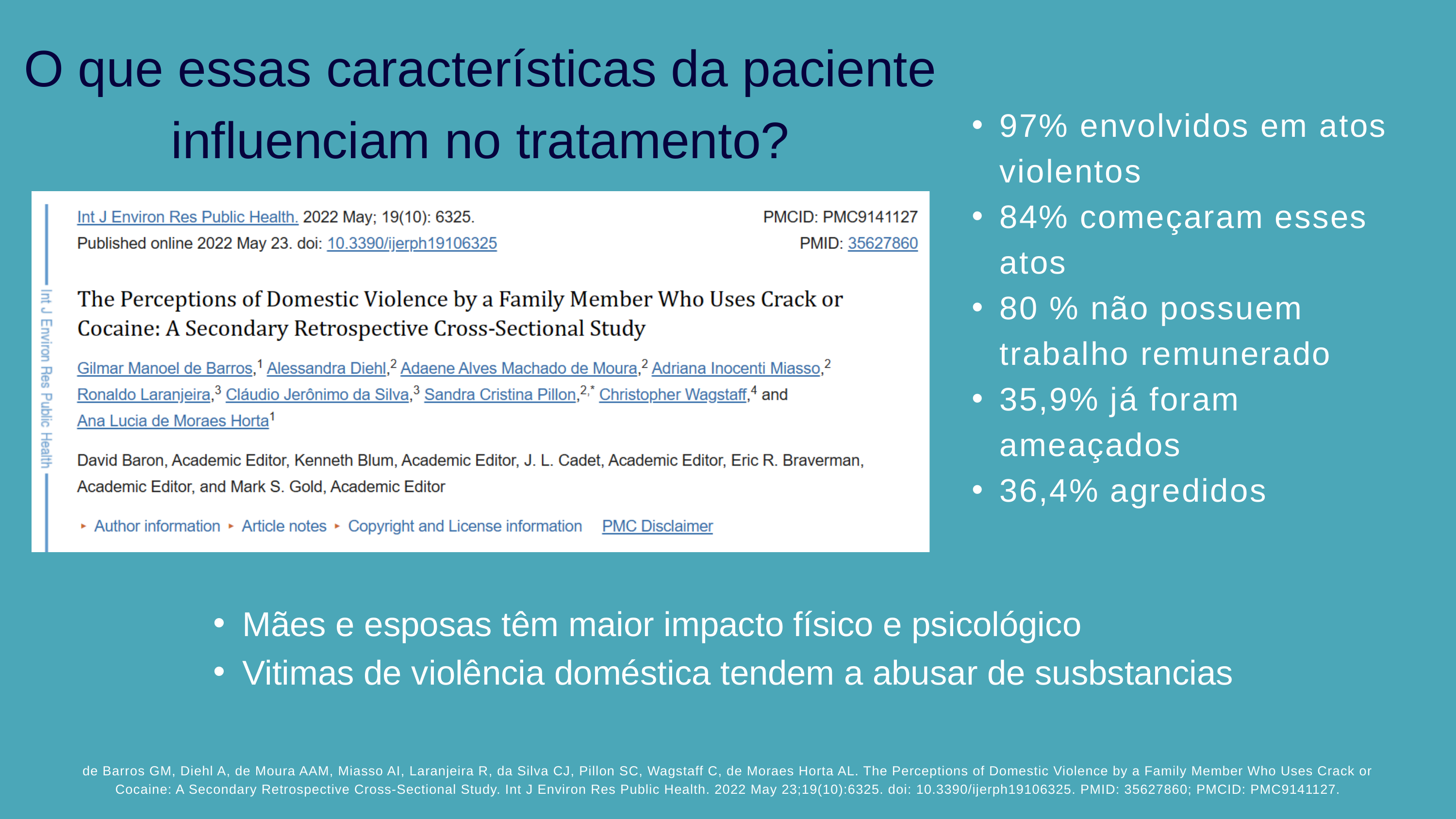

O que essas características da paciente influenciam no tratamento?
97% envolvidos em atos violentos
84% começaram esses atos
80 % não possuem trabalho remunerado
35,9% já foram ameaçados
36,4% agredidos

Mães e esposas têm maior impacto físico e psicológico
Vitimas de violência doméstica tendem a abusar de susbstancias

de Barros GM, Diehl A, de Moura AAM, Miasso AI, Laranjeira R, da Silva CJ, Pillon SC, Wagstaff C, de Moraes Horta AL. The Perceptions of Domestic Violence by a Family Member Who Uses Crack or Cocaine: A Secondary Retrospective Cross-Sectional Study. Int J Environ Res Public Health. 2022 May 23;19(10):6325. doi: 10.3390/ijerph19106325. PMID: 35627860; PMCID: PMC9141127.